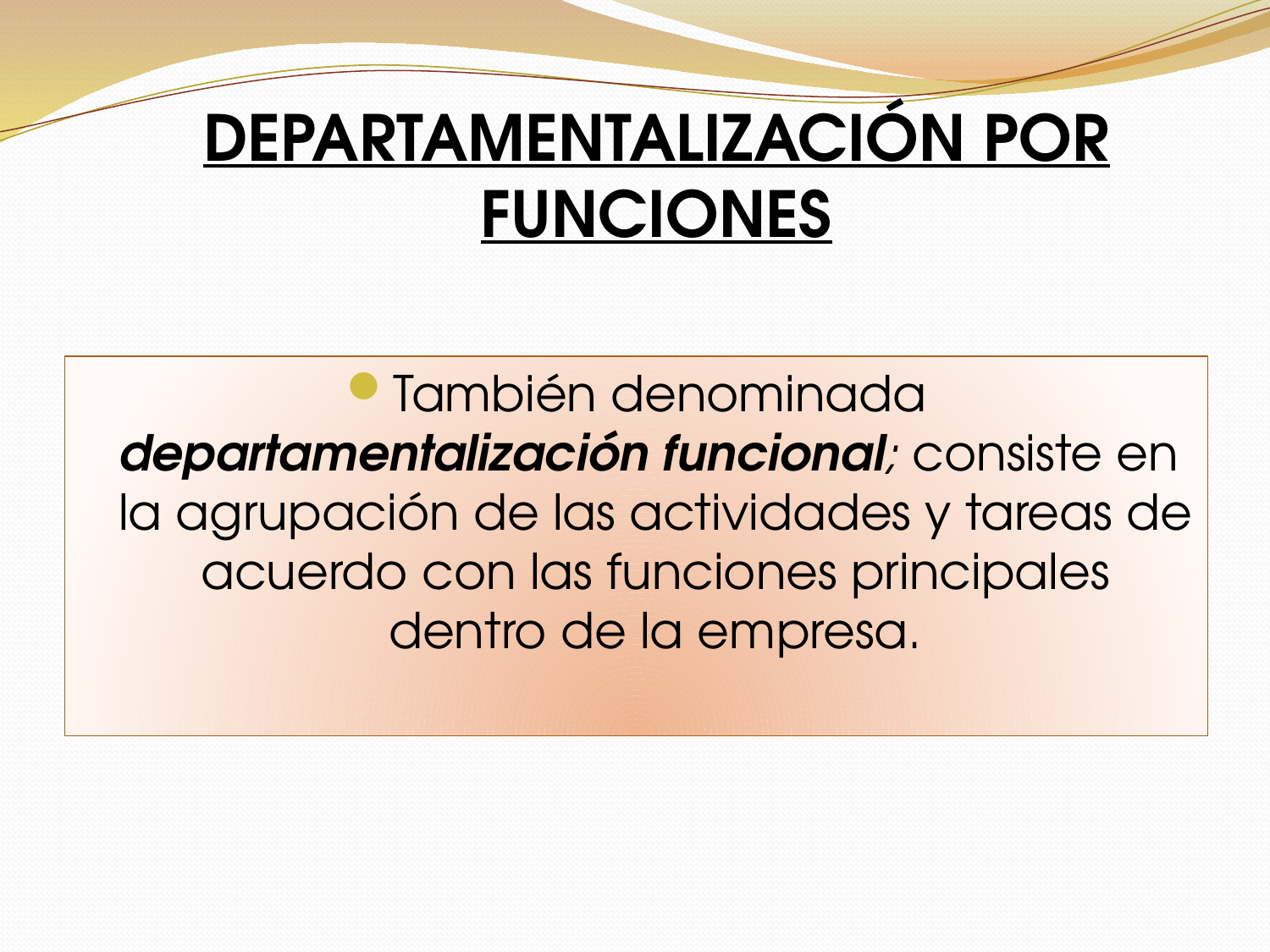

# DEPARTAMENTALIZACIÓN POR FUNCIONES
También denominada departamentalización funcional; consiste en  la agrupación de las actividades y tareas de acuerdo con las funciones principales dentro de la empresa.